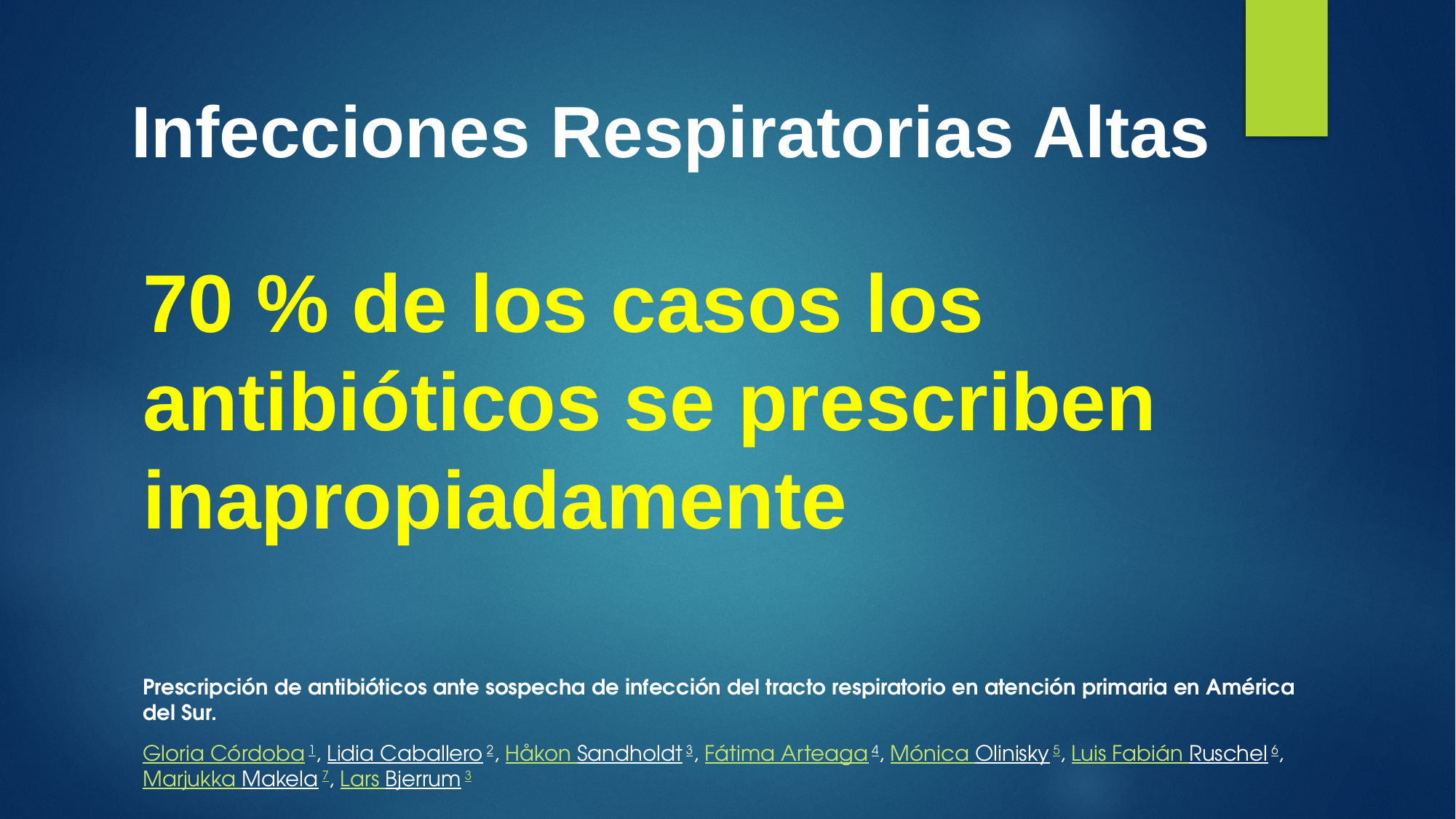

# Infecciones Respiratorias Altas

70 % de los casos los antibióticos se prescriben inapropiadamente

Prescripción de antibióticos ante sospecha de infección del tracto respiratorio en atención primaria en América del Sur.
Gloria Córdoba 1, Lidia Caballero 2, Håkon Sandholdt 3, Fátima Arteaga 4, Mónica Olinisky 5, Luis Fabián Ruschel 6, Marjukka Makela 7, Lars Bjerrum 3